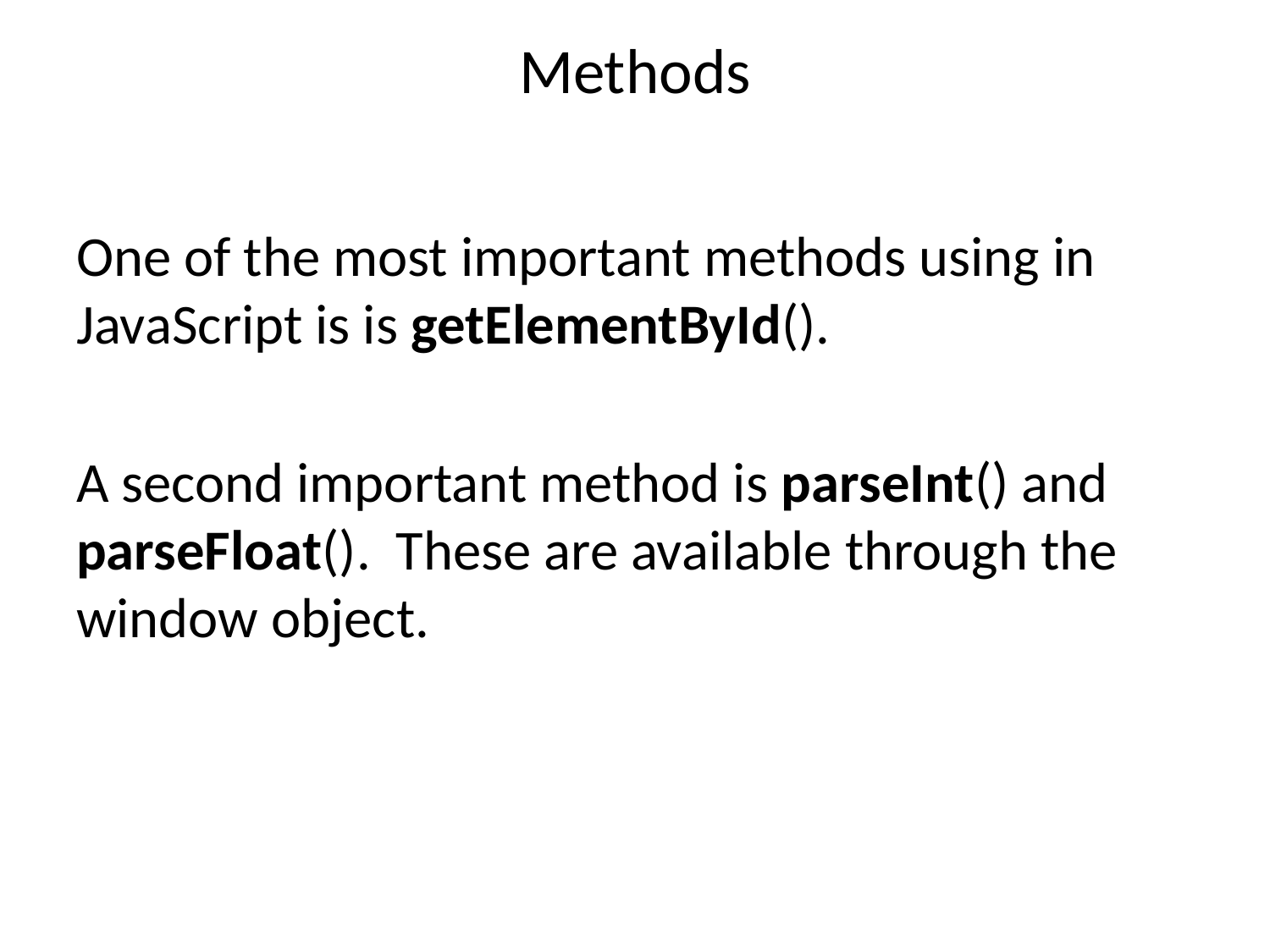

# Methods

One of the most important methods using in JavaScript is is getElementById().

A second important method is parseInt() and parseFloat().  These are available through the window object.